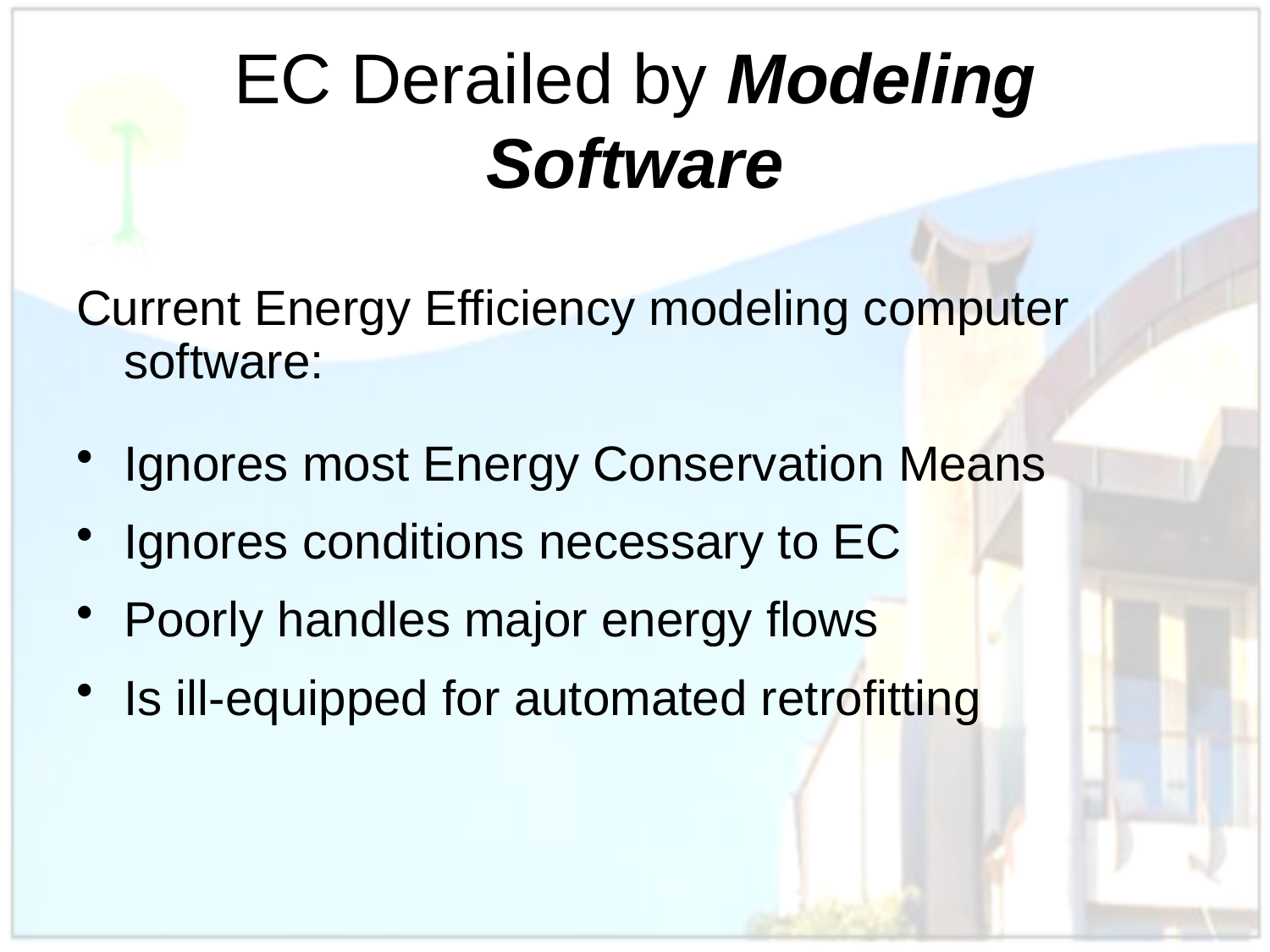

# EC Derailed by Modeling Software

Current Energy Efficiency modeling computer software:
Ignores most Energy Conservation Means
Ignores conditions necessary to EC
Poorly handles major energy flows
Is ill-equipped for automated retrofitting